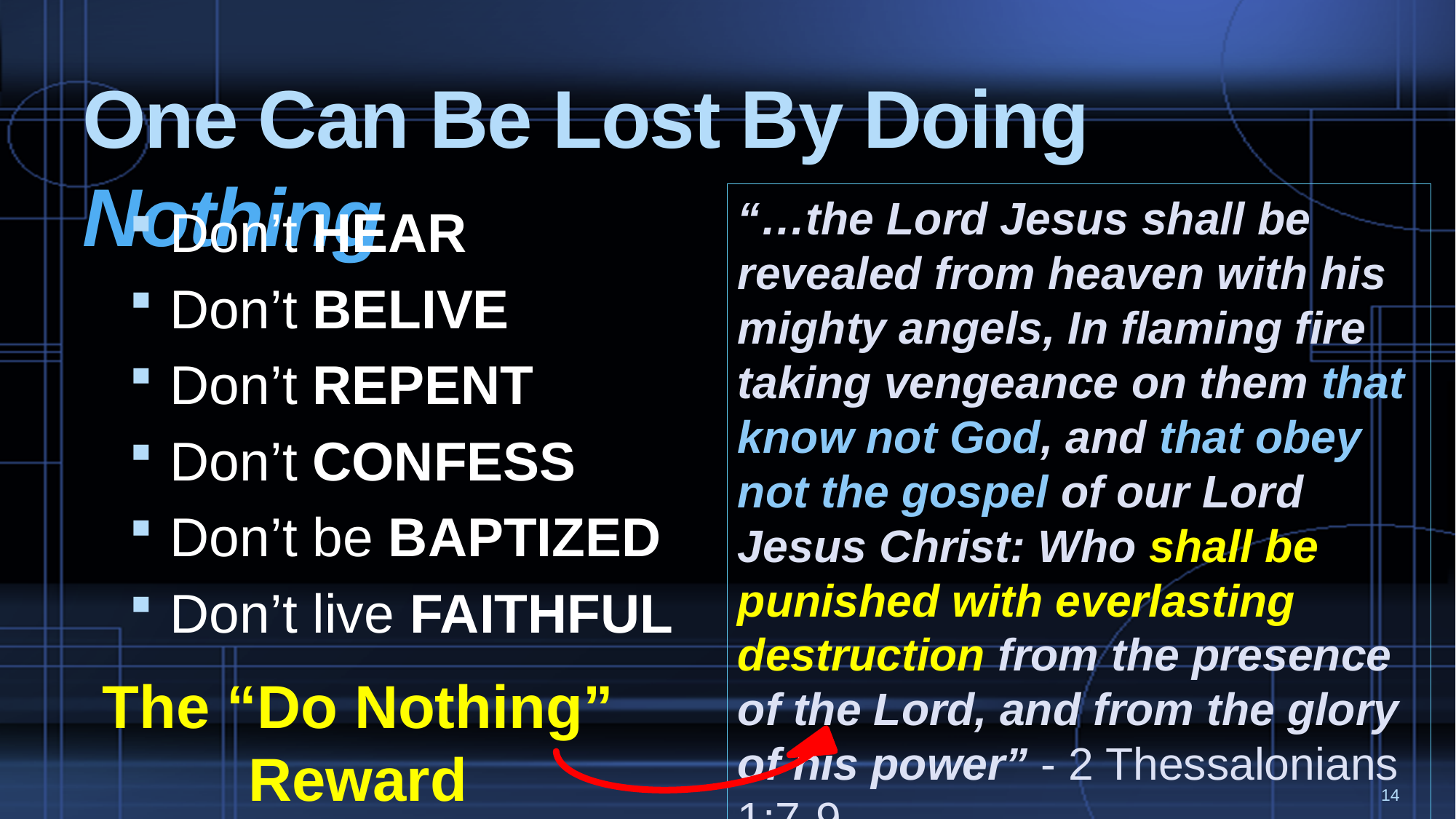

# One Can Be Lost By Doing Nothing
“…the Lord Jesus shall be revealed from heaven with his mighty angels, In flaming fire taking vengeance on them that know not God, and that obey not the gospel of our Lord Jesus Christ: Who shall be punished with everlasting destruction from the presence of the Lord, and from the glory of his power” - 2 Thessalonians 1:7-9
Don’t HEAR
Don’t BELIVE
Don’t REPENT
Don’t CONFESS
Don’t be BAPTIZED
Don’t live FAITHFUL

The “Do Nothing” Reward
14